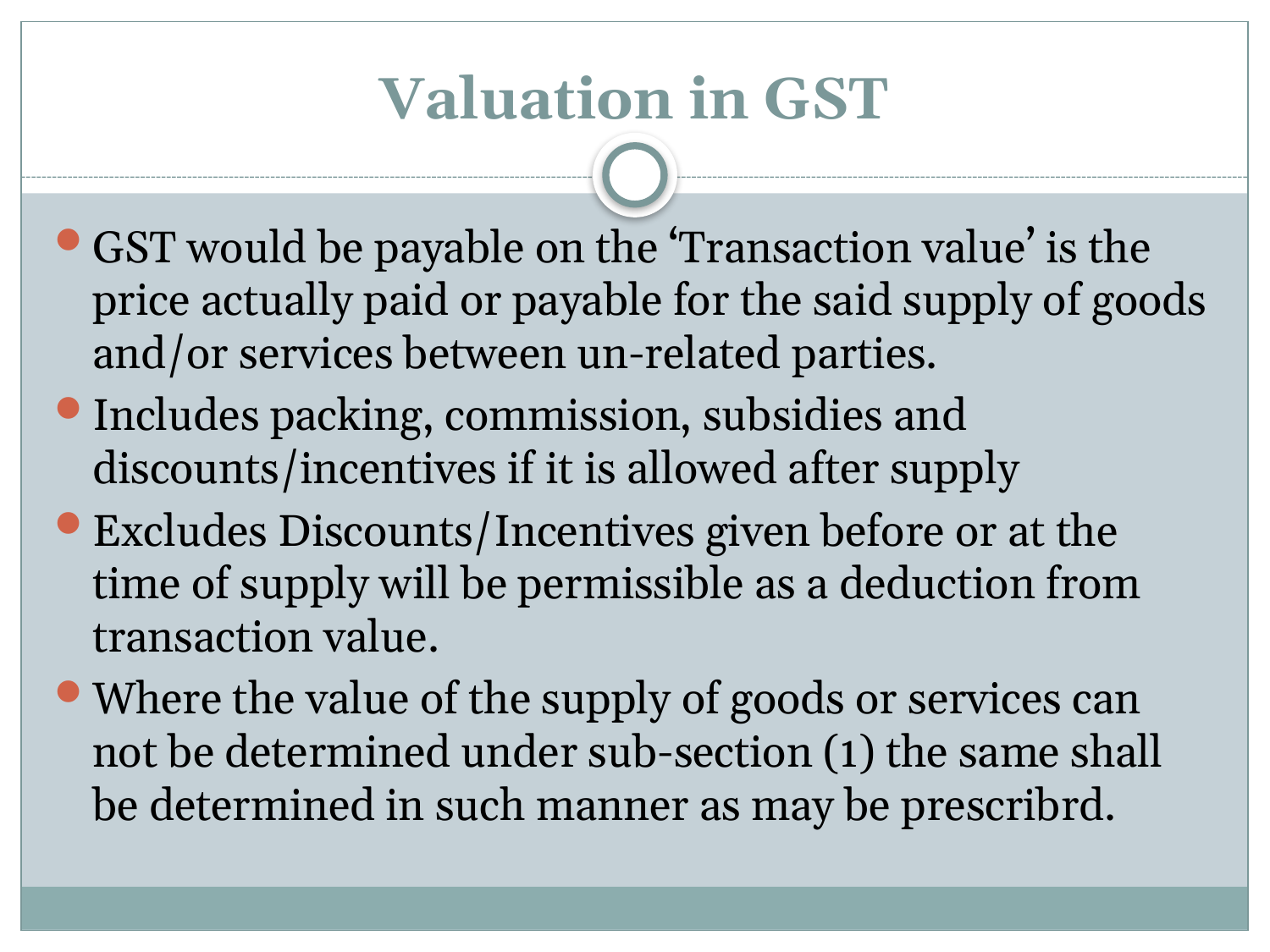

# Valuation in GST
GST would be payable on the ‘Transaction value’ is the price actually paid or payable for the said supply of goods and/or services between un-related parties.
Includes packing, commission, subsidies and discounts/incentives if it is allowed after supply
Excludes Discounts/Incentives given before or at the time of supply will be permissible as a deduction from transaction value.
Where the value of the supply of goods or services can not be determined under sub-section (1) the same shall be determined in such manner as may be prescribrd.